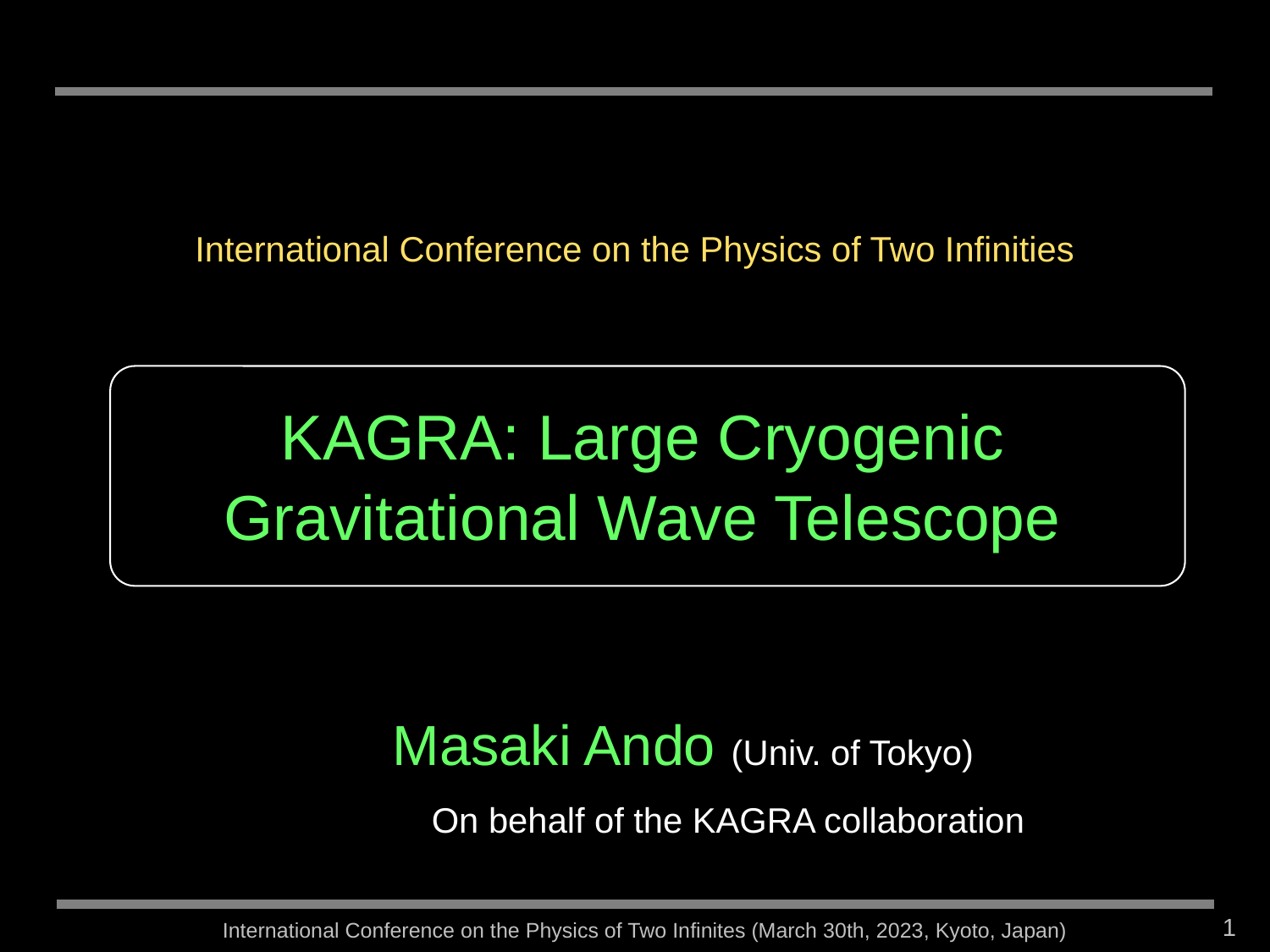

International Conference on the Physics of Two Infinities

KAGRA: Large Cryogenic Gravitational Wave Telescope
Masaki Ando (Univ. of Tokyo)
    On behalf of the KAGRA collaboration
1
International Conference on the Physics of Two Infinites (March 30th, 2023, Kyoto, Japan)